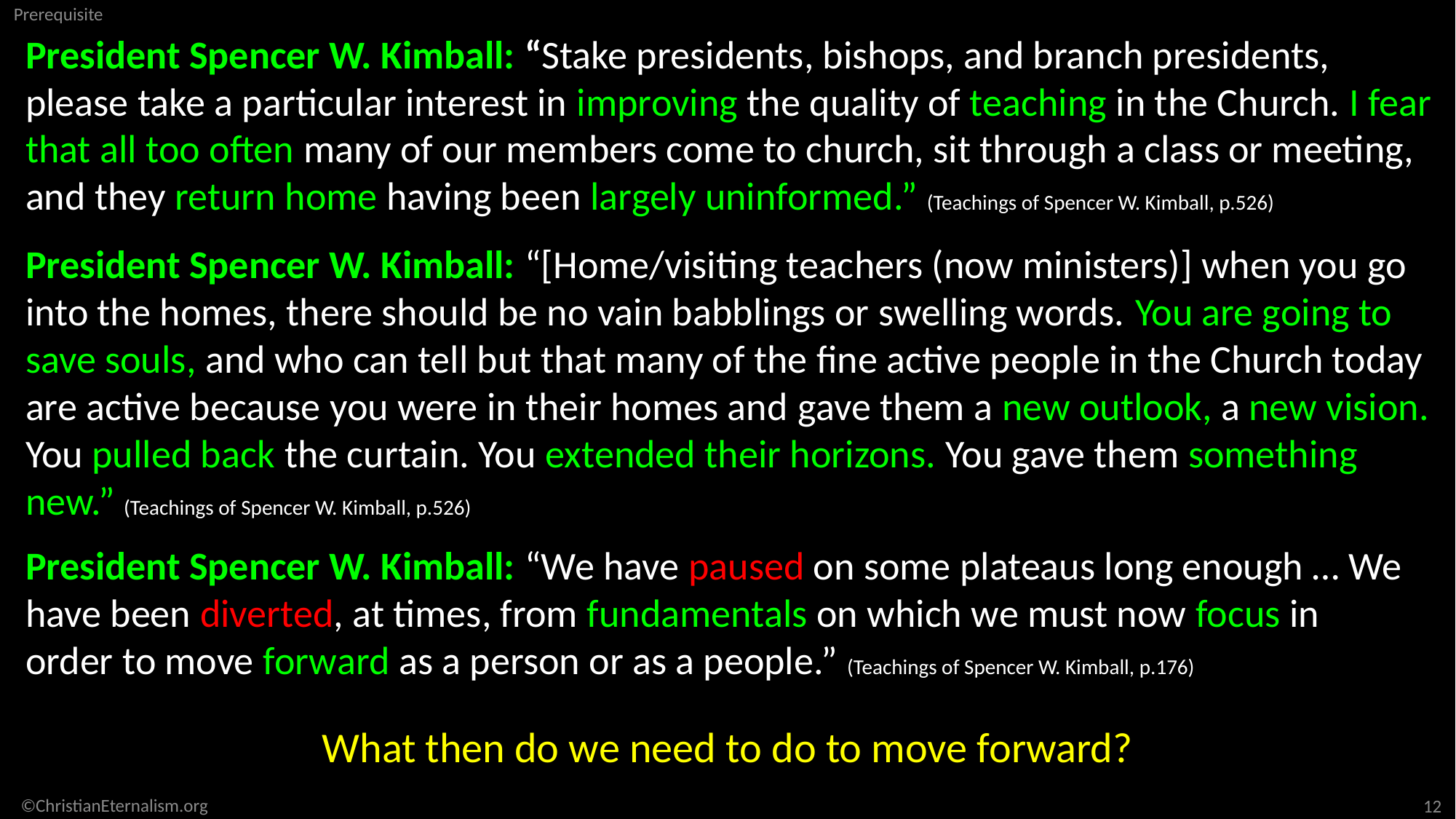

President Spencer W. Kimball: “Stake presidents, bishops, and branch presidents, please take a particular interest in improving the quality of teaching in the Church. I fear that all too often many of our members come to church, sit through a class or meeting, and they return home having been largely uninformed.” (Teachings of Spencer W. Kimball, p.526)
President Spencer W. Kimball: “[Home/visiting teachers (now ministers)] when you go into the homes, there should be no vain babblings or swelling words. You are going to save souls, and who can tell but that many of the fine active people in the Church today are active because you were in their homes and gave them a new outlook, a new vision. You pulled back the curtain. You extended their horizons. You gave them something new.” (Teachings of Spencer W. Kimball, p.526)
President Spencer W. Kimball: “We have paused on some plateaus long enough … We have been diverted, at times, from fundamentals on which we must now focus in order to move forward as a person or as a people.” (Teachings of Spencer W. Kimball, p.176)
What then do we need to do to move forward?
©ChristianEternalism.org
12